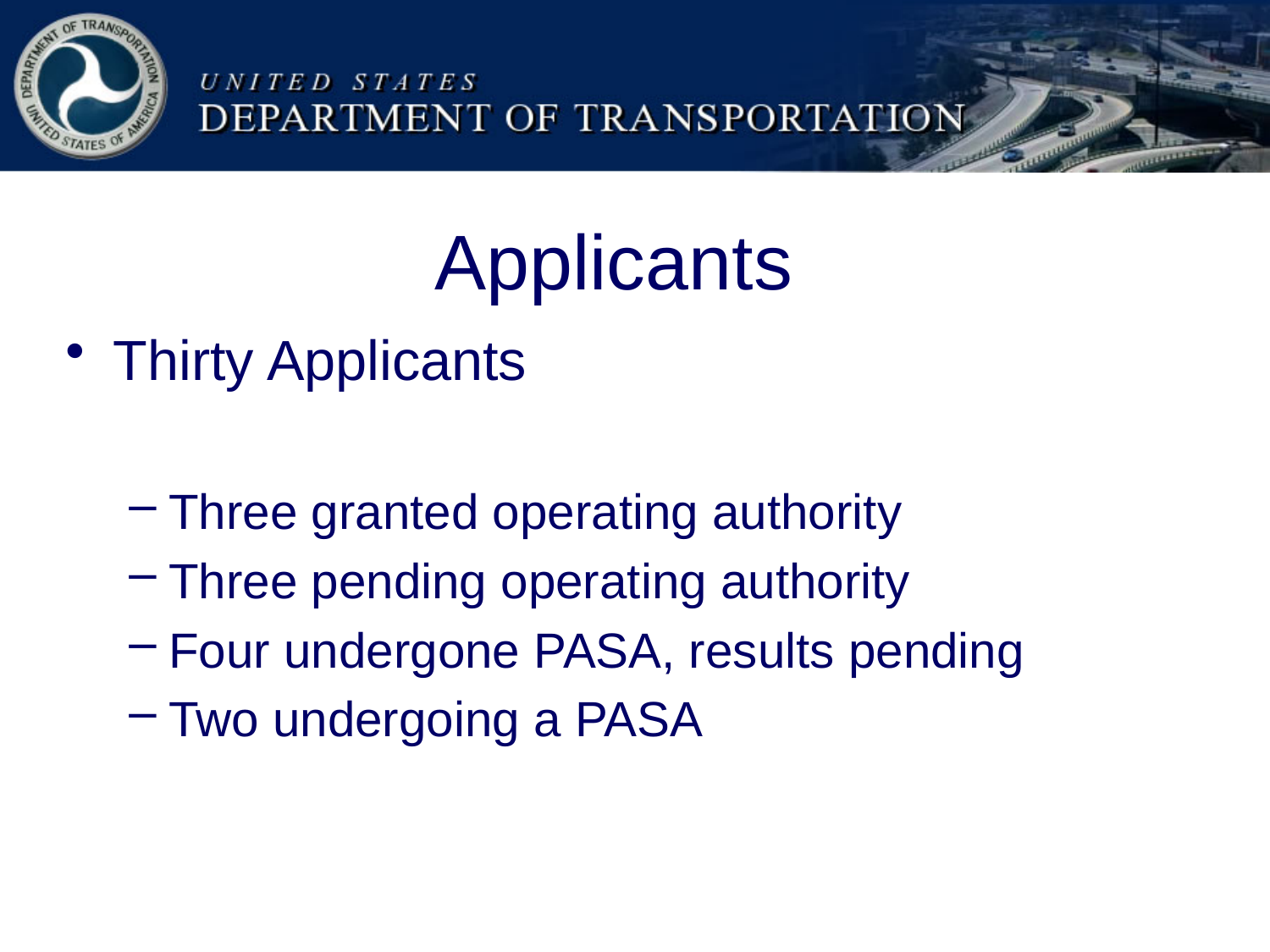

# Applicants
Thirty Applicants

Three granted operating authority
Three pending operating authority
Four undergone PASA, results pending
Two undergoing a PASA